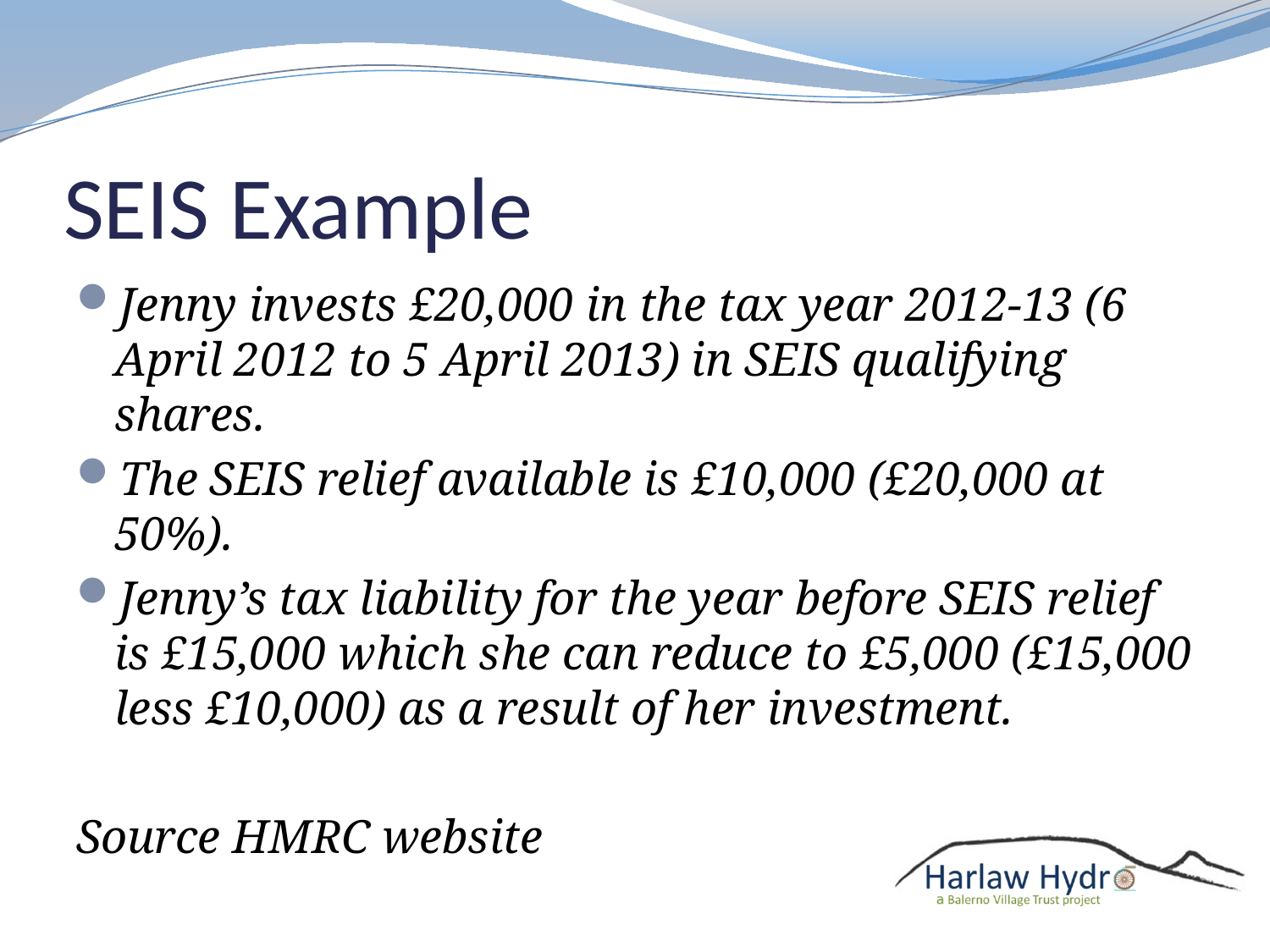

# SEIS Example
Jenny invests £20,000 in the tax year 2012-13 (6 April 2012 to 5 April 2013) in SEIS qualifying shares.
The SEIS relief available is £10,000 (£20,000 at 50%).
Jenny’s tax liability for the year before SEIS relief is £15,000 which she can reduce to £5,000 (£15,000 less £10,000) as a result of her investment.

Source HMRC website